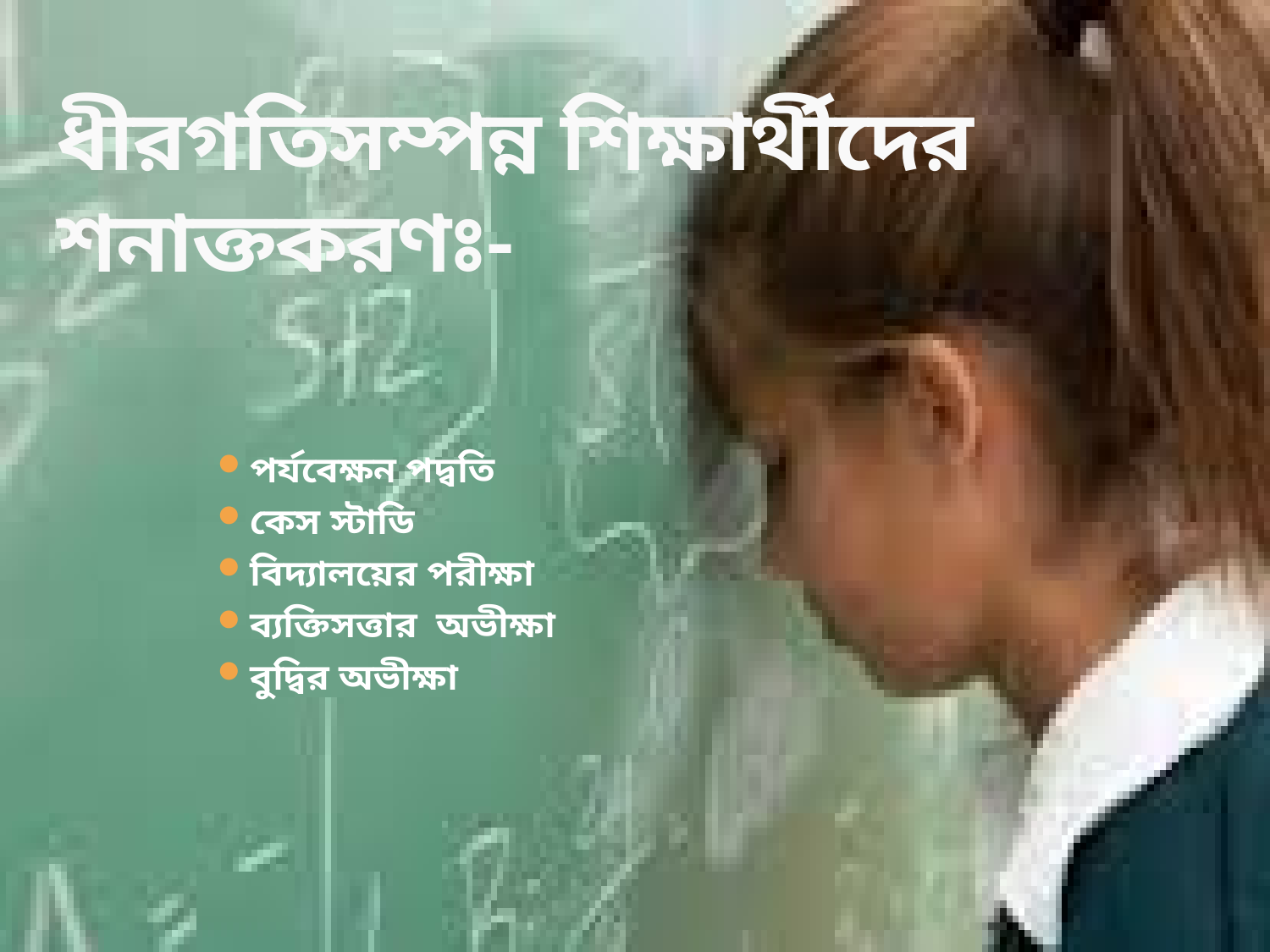

# ধীরগতিসম্পন্ন শিক্ষার্থীদের শনাক্তকরণঃ-

পর্যবেক্ষন পদ্বতি
কেস স্টাডি
বিদ্যালয়ের পরীক্ষা
ব্যক্তিসত্তার  অভীক্ষা
বুদ্বির অভীক্ষা